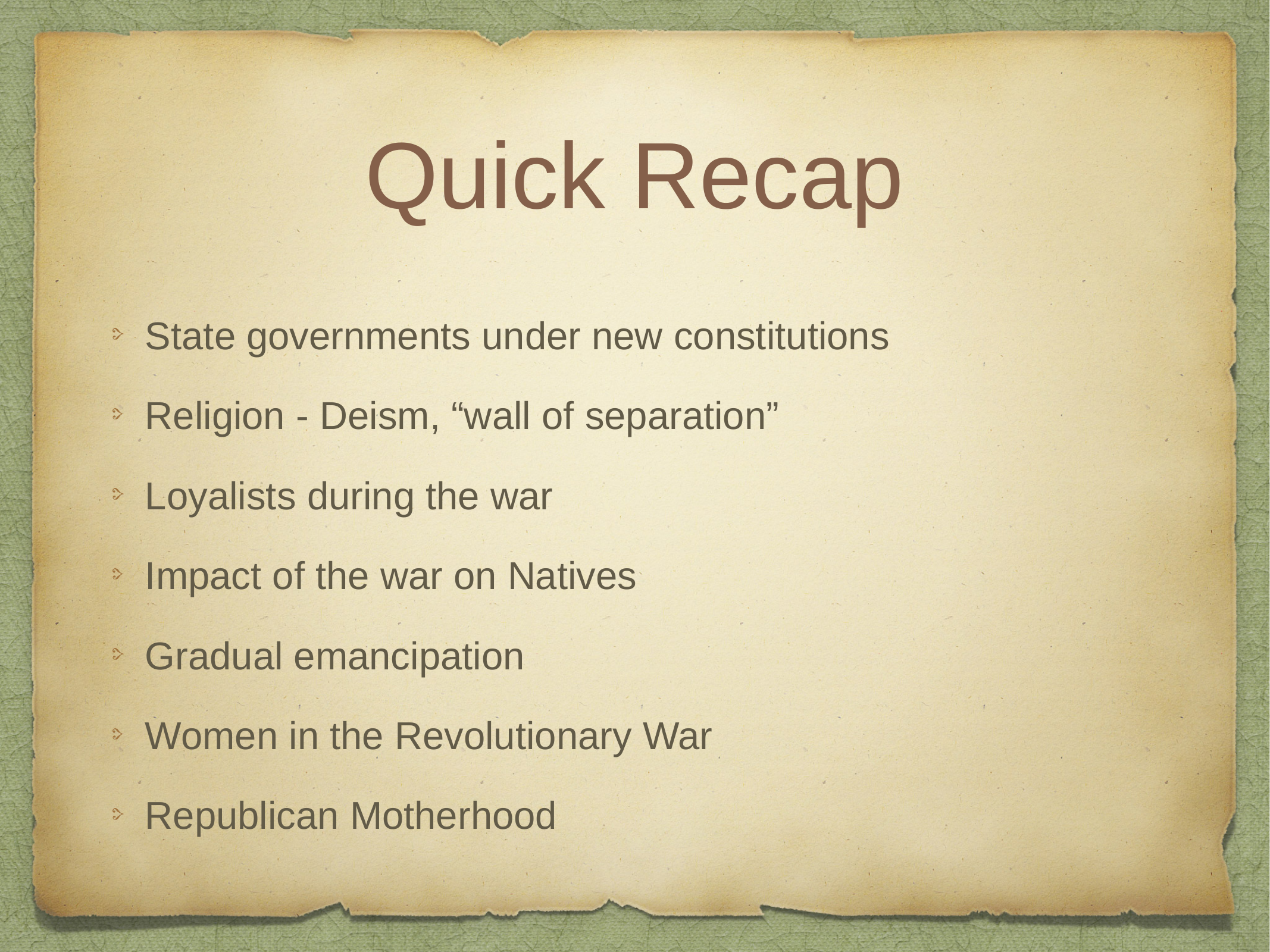

# Quick Recap
State governments under new constitutions
Religion - Deism, “wall of separation”
Loyalists during the war
Impact of the war on Natives
Gradual emancipation
Women in the Revolutionary War
Republican Motherhood